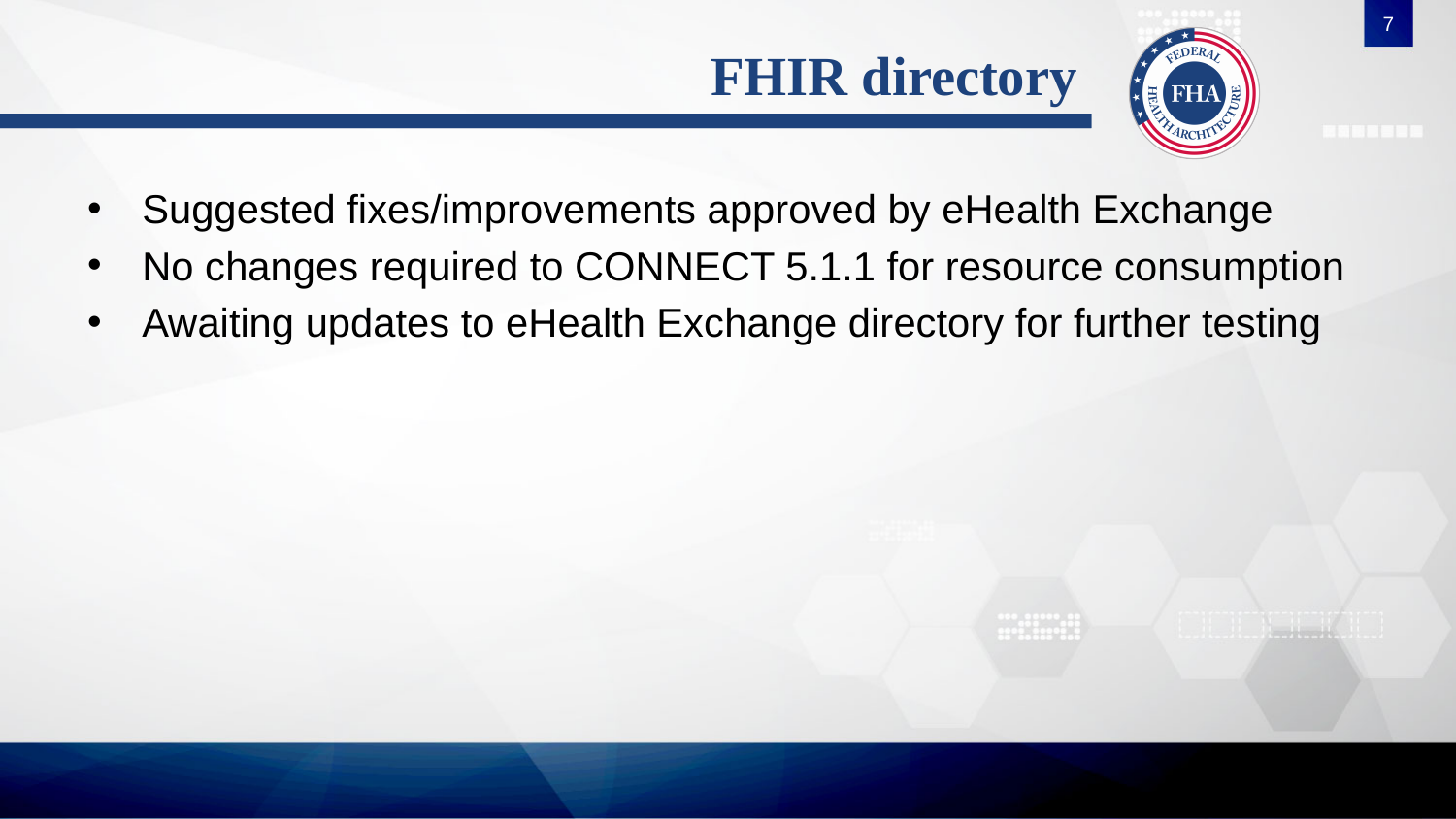

7
# FHIR directory
Suggested fixes/improvements approved by eHealth Exchange
No changes required to CONNECT 5.1.1 for resource consumption
Awaiting updates to eHealth Exchange directory for further testing